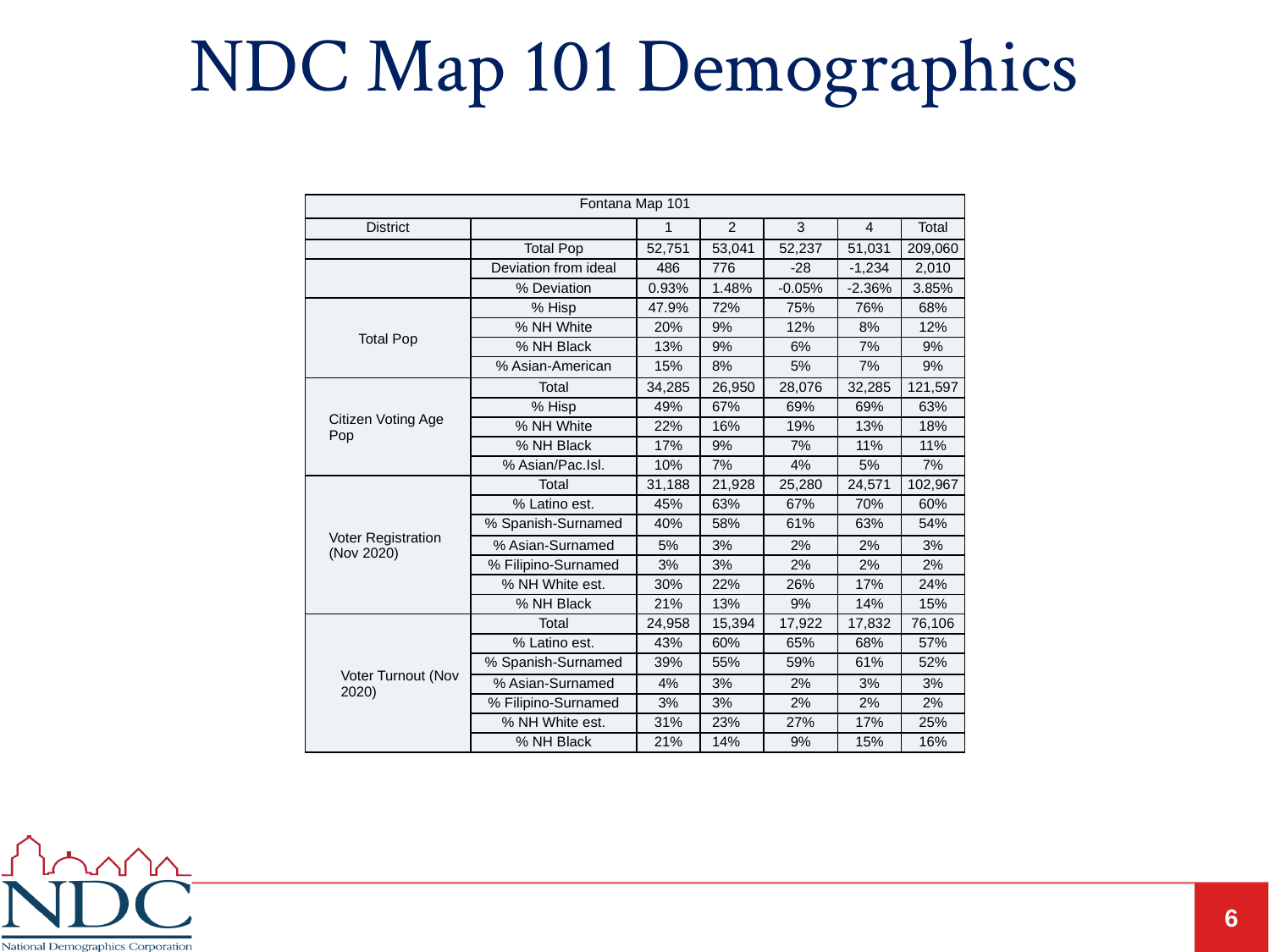

# NDC Map 101 Demographics
| Fontana Map 101 |  |  |  |  |  |  |
| --- | --- | --- | --- | --- | --- | --- |
| District |  | 1 | 2 | 3 | 4 | Total |
|  | Total Pop | 52,751 | 53,041 | 52,237 | 51,031 | 209,060 |
|  | Deviation from ideal | 486 | 776 | -28 | -1,234 | 2,010 |
|  | % Deviation | 0.93% | 1.48% | -0.05% | -2.36% | 3.85% |
| Total Pop | % Hisp | 47.9% | 72% | 75% | 76% | 68% |
|  | % NH White | 20% | 9% | 12% | 8% | 12% |
|  | % NH Black | 13% | 9% | 6% | 7% | 9% |
|  | % Asian-American | 15% | 8% | 5% | 7% | 9% |
| Citizen Voting Age Pop | Total | 34,285 | 26,950 | 28,076 | 32,285 | 121,597 |
|  | % Hisp | 49% | 67% | 69% | 69% | 63% |
|  | % NH White | 22% | 16% | 19% | 13% | 18% |
|  | % NH Black | 17% | 9% | 7% | 11% | 11% |
|  | % Asian/Pac.Isl. | 10% | 7% | 4% | 5% | 7% |
| Voter Registration (Nov 2020) | Total | 31,188 | 21,928 | 25,280 | 24,571 | 102,967 |
|  | % Latino est. | 45% | 63% | 67% | 70% | 60% |
|  | % Spanish-Surnamed | 40% | 58% | 61% | 63% | 54% |
|  | % Asian-Surnamed | 5% | 3% | 2% | 2% | 3% |
|  | % Filipino-Surnamed | 3% | 3% | 2% | 2% | 2% |
|  | % NH White est. | 30% | 22% | 26% | 17% | 24% |
|  | % NH Black | 21% | 13% | 9% | 14% | 15% |
| Voter Turnout (Nov 2020) | Total | 24,958 | 15,394 | 17,922 | 17,832 | 76,106 |
|  | % Latino est. | 43% | 60% | 65% | 68% | 57% |
|  | % Spanish-Surnamed | 39% | 55% | 59% | 61% | 52% |
|  | % Asian-Surnamed | 4% | 3% | 2% | 3% | 3% |
|  | % Filipino-Surnamed | 3% | 3% | 2% | 2% | 2% |
|  | % NH White est. | 31% | 23% | 27% | 17% | 25% |
|  | % NH Black | 21% | 14% | 9% | 15% | 16% |